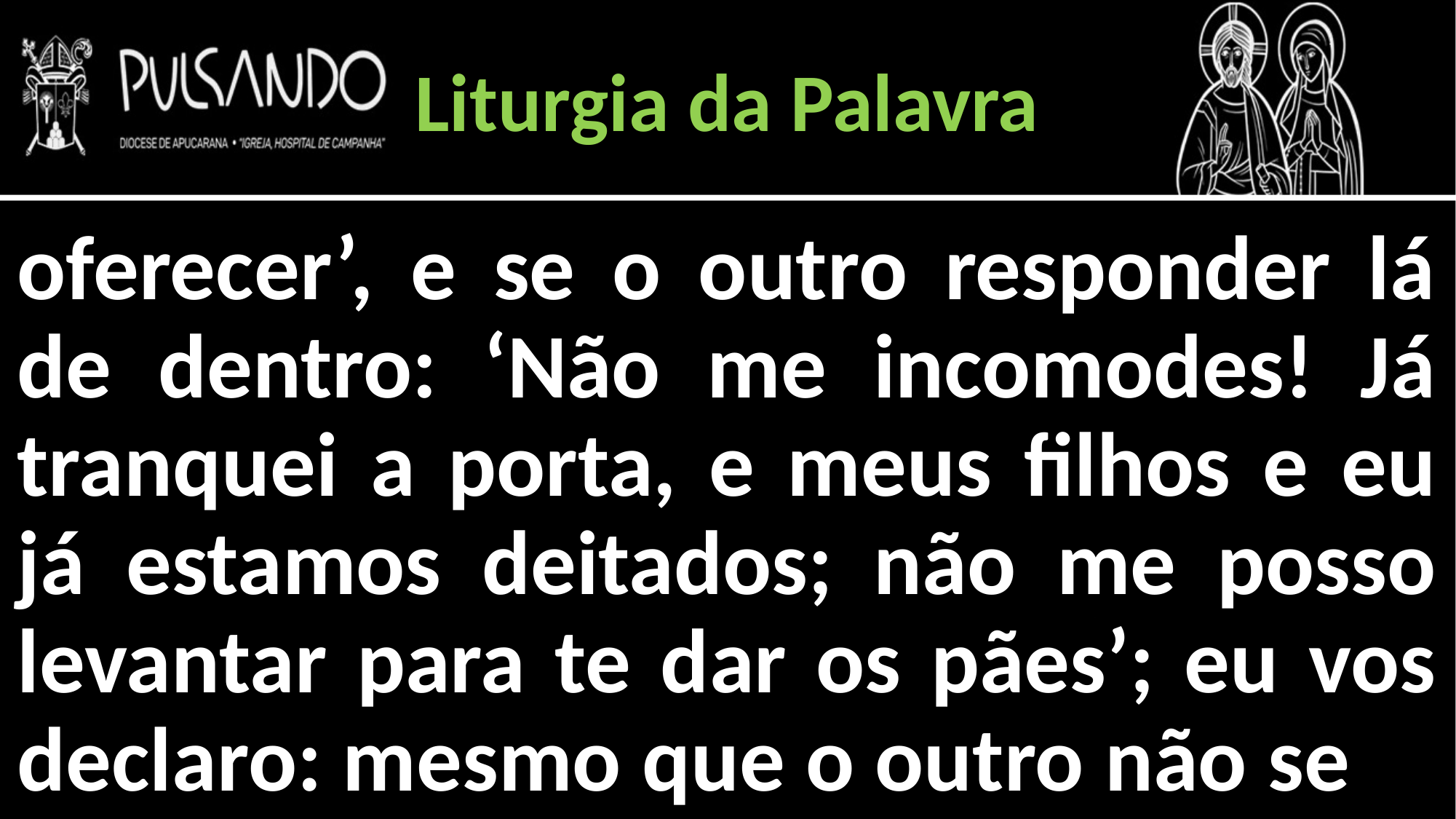

Liturgia da Palavra
oferecer’, e se o outro responder lá de dentro: ‘Não me incomodes! Já tranquei a porta, e meus filhos e eu já estamos deitados; não me posso levantar para te dar os pães’; eu vos declaro: mesmo que o outro não se